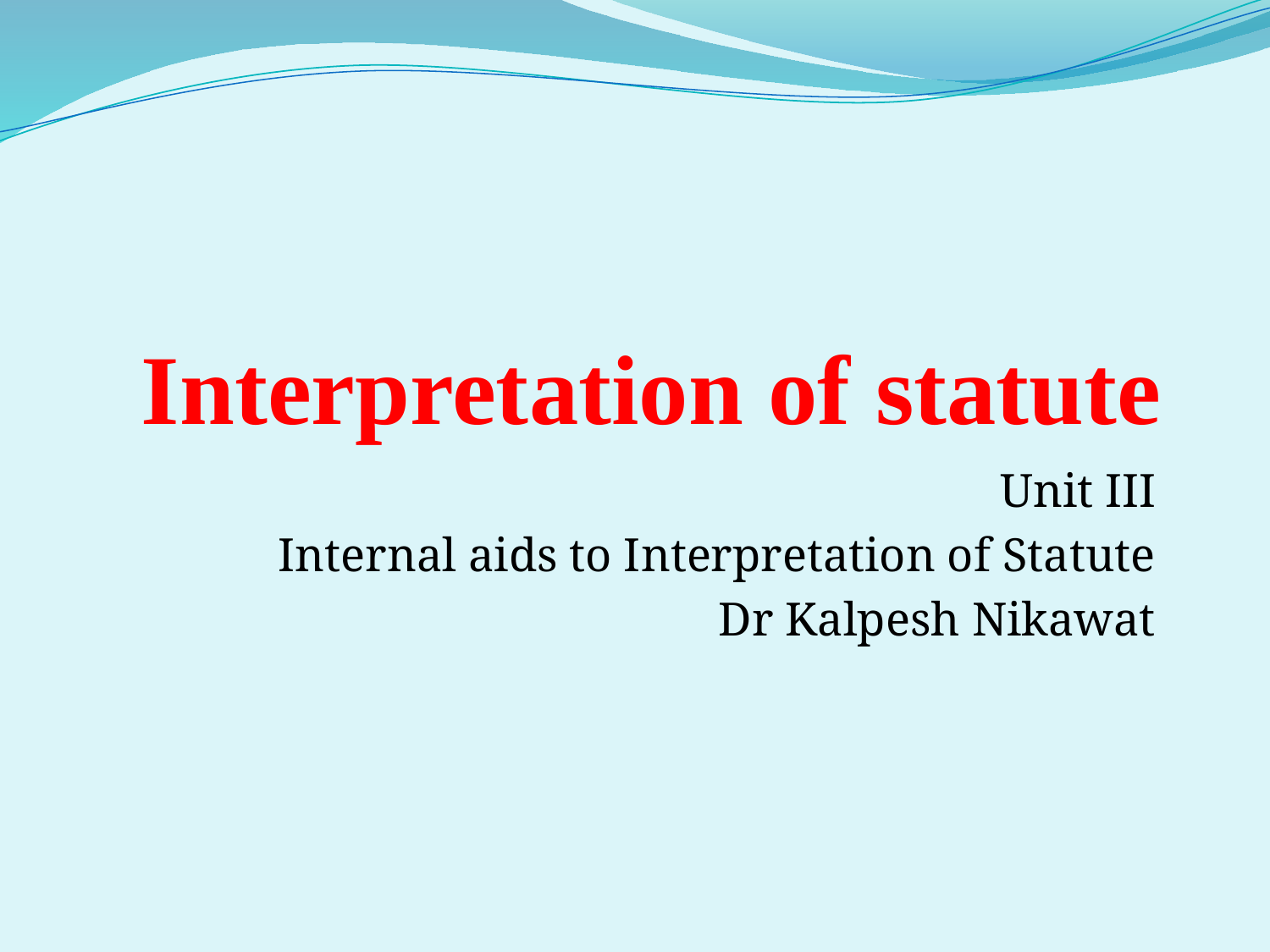

# Interpretation of statute
Unit III
Internal aids to Interpretation of Statute
Dr Kalpesh Nikawat